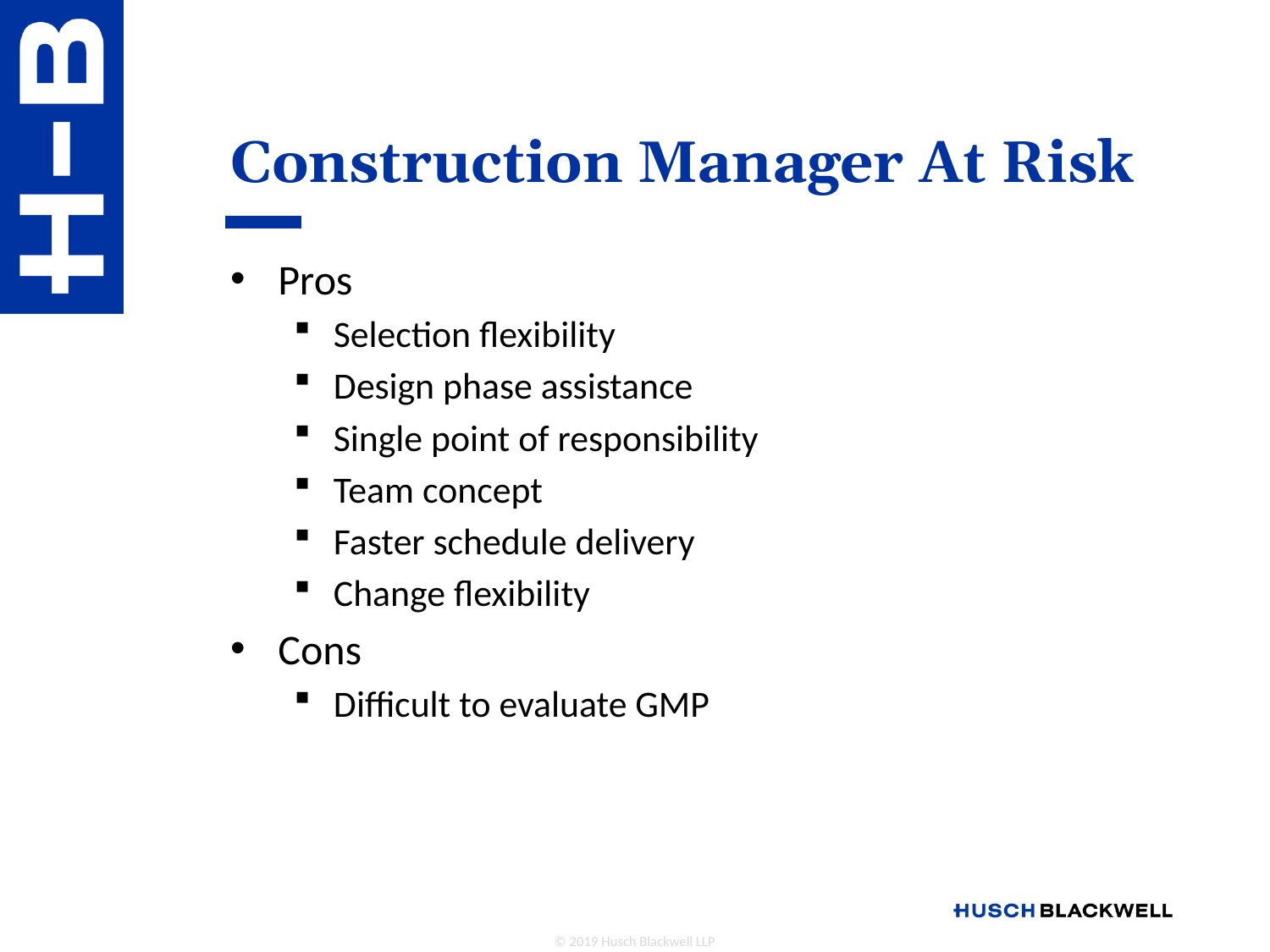

# Construction Manager At Risk
Pros
Selection flexibility
Design phase assistance
Single point of responsibility
Team concept
Faster schedule delivery
Change flexibility
Cons
Difficult to evaluate GMP